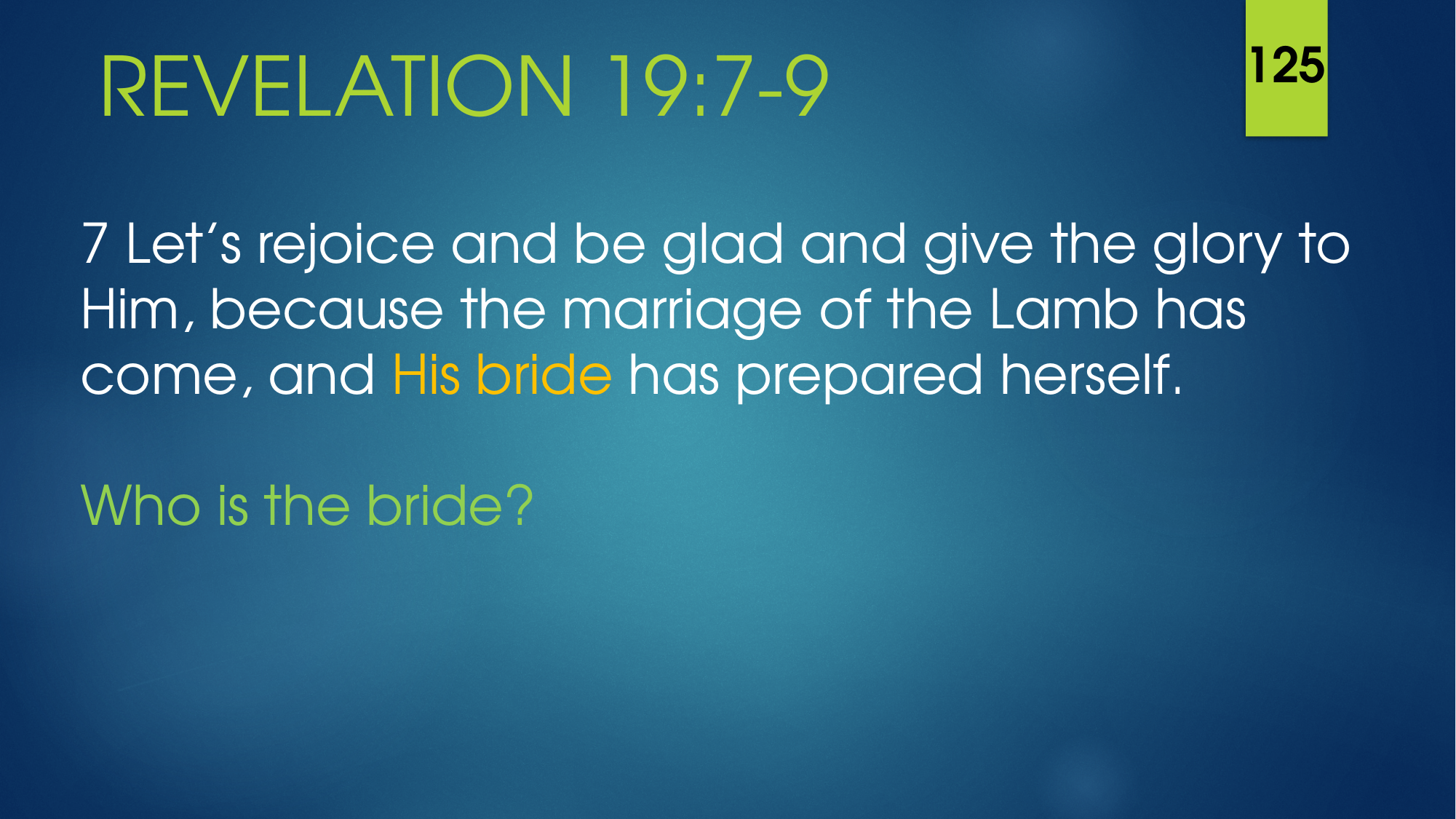

Revelation 19:7-9
125
7 Let’s rejoice and be glad and give the glory to Him, because the marriage of the Lamb has come, and His bride has prepared herself.

Who is the bride?